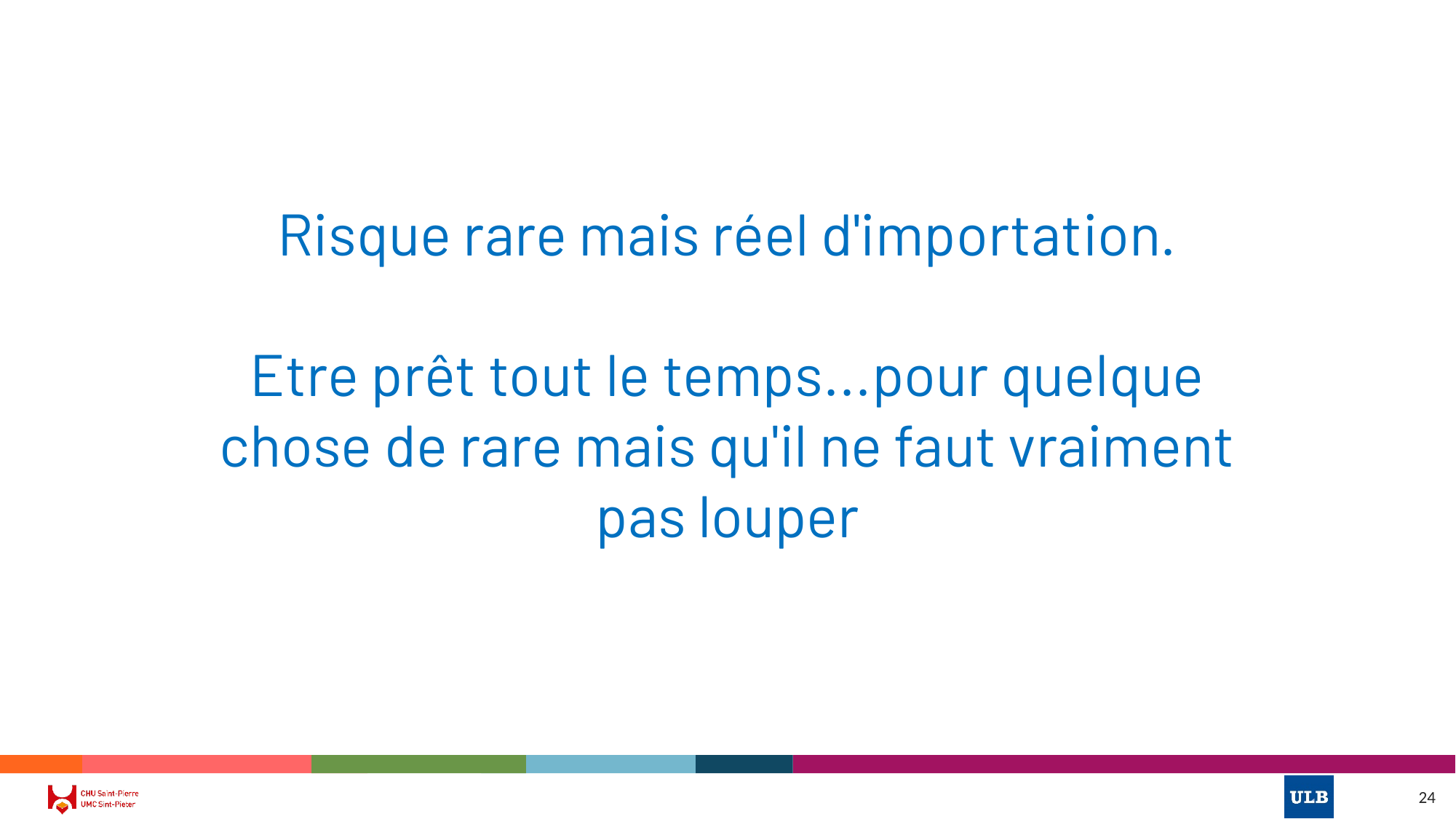

Risque rare mais réel d'importation.

Etre prêt tout le temps...pour quelque chose de rare mais qu'il ne faut vraiment pas louper